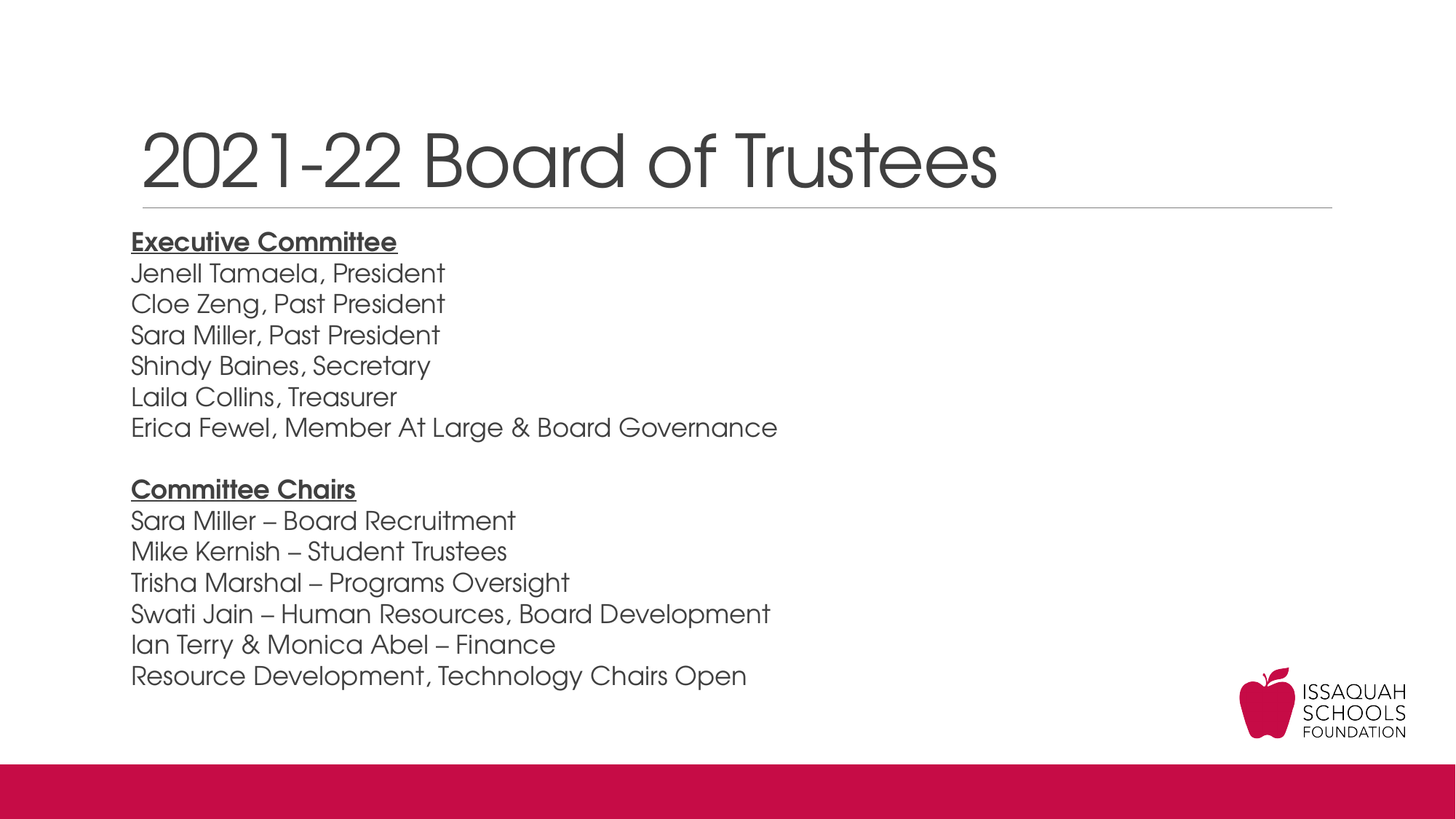

# 2021-22 Board of Trustees
Executive Committee
Jenell Tamaela, President
Cloe Zeng, Past President
Sara Miller, Past President
Shindy Baines, Secretary
Laila Collins, Treasurer
Erica Fewel, Member At Large & Board Governance

Committee Chairs
Sara Miller – Board Recruitment
Mike Kernish – Student Trustees
Trisha Marshal – Programs Oversight
Swati Jain – Human Resources, Board Development
Ian Terry & Monica Abel – Finance
Resource Development, Technology Chairs Open